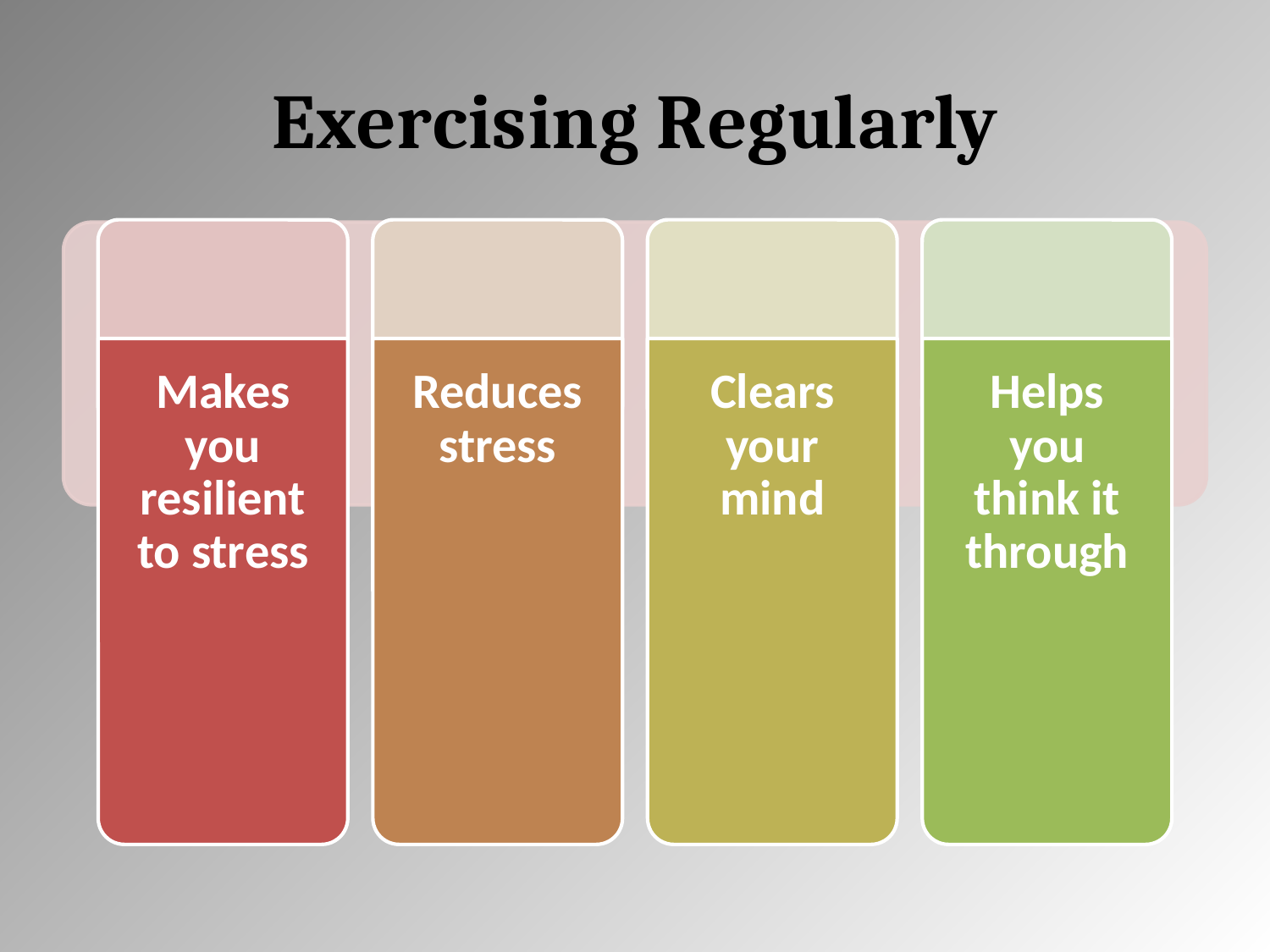

# Exercising Regularly
Makes you resilient to stress
Reduces stress
Clears your mind
Helps you think it through